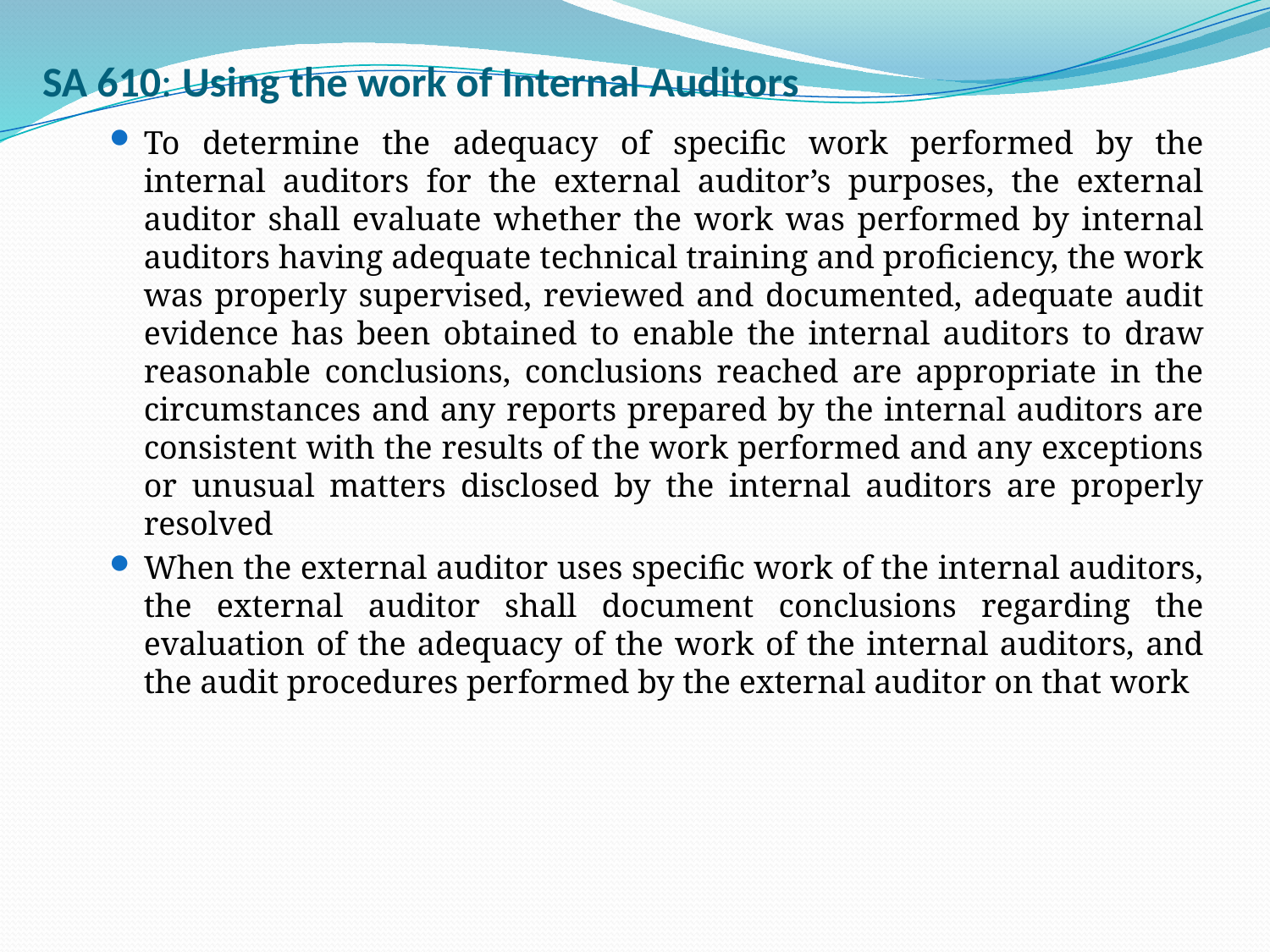

# SA 610: Using the work of Internal Auditors
To determine the adequacy of specific work performed by the internal auditors for the external auditor’s purposes, the external auditor shall evaluate whether the work was performed by internal auditors having adequate technical training and proficiency, the work was properly supervised, reviewed and documented, adequate audit evidence has been obtained to enable the internal auditors to draw reasonable conclusions, conclusions reached are appropriate in the circumstances and any reports prepared by the internal auditors are consistent with the results of the work performed and any exceptions or unusual matters disclosed by the internal auditors are properly resolved
When the external auditor uses specific work of the internal auditors, the external auditor shall document conclusions regarding the evaluation of the adequacy of the work of the internal auditors, and the audit procedures performed by the external auditor on that work